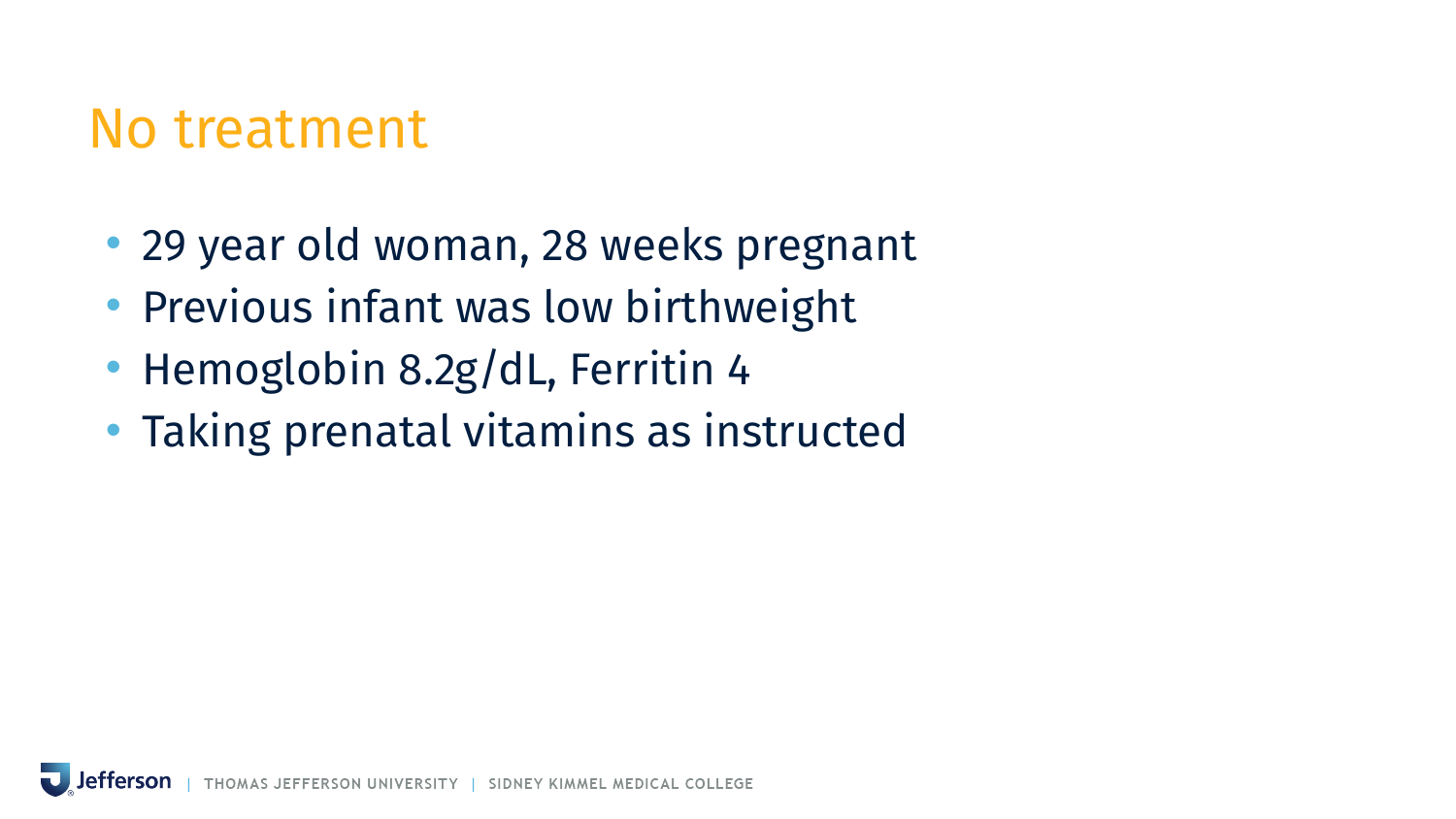

# No treatment
29 year old woman, 28 weeks pregnant
Previous infant was low birthweight
Hemoglobin 8.2g/dL, Ferritin 4
Taking prenatal vitamins as instructed